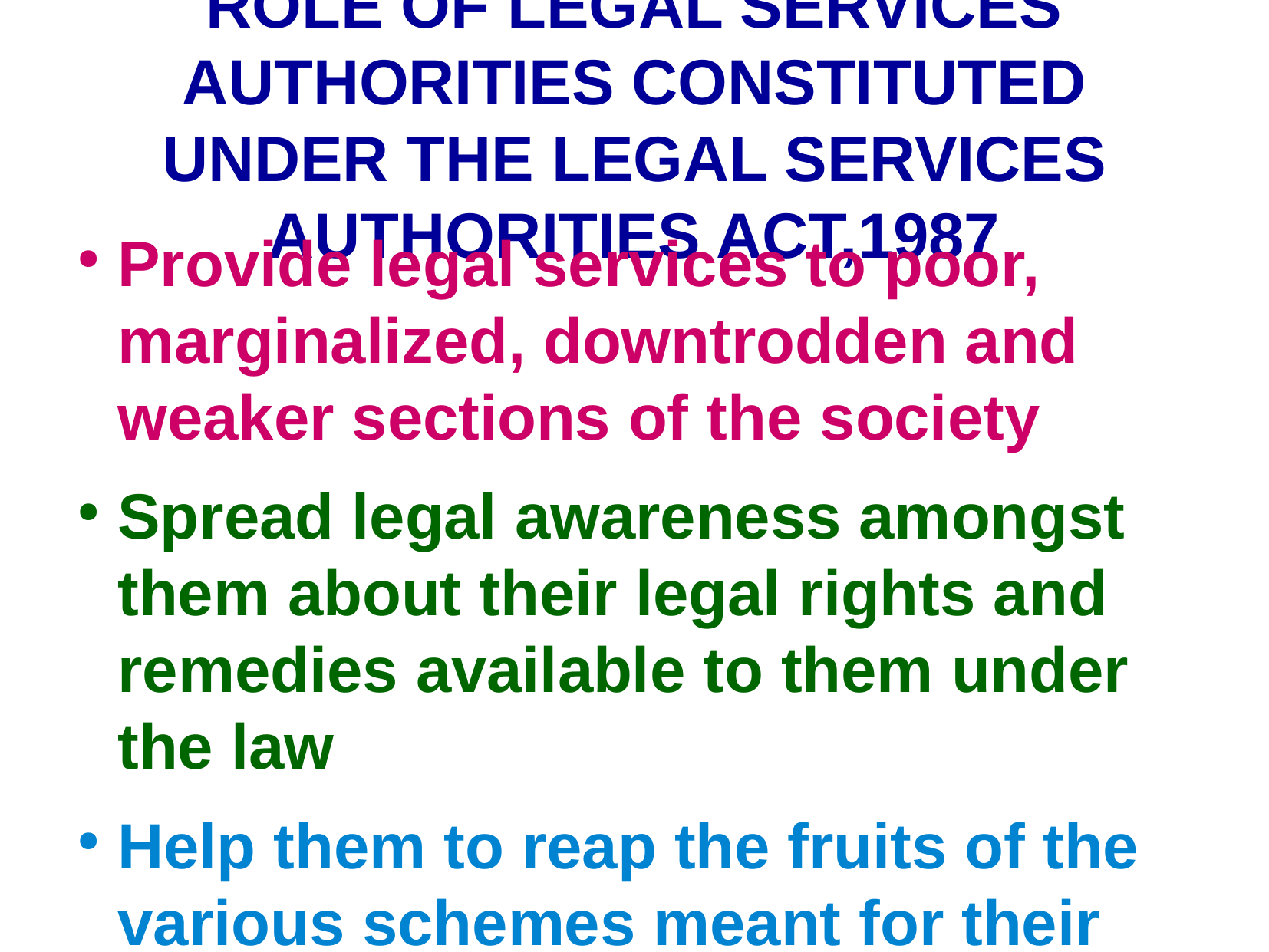

Provide legal services to poor, marginalized, downtrodden and weaker sections of the society
Spread legal awareness amongst them about their legal rights and remedies available to them under the law
Help them to reap the fruits of the various schemes meant for their welfare
ROLE OF LEGAL SERVICES AUTHORITIES CONSTITUTED UNDER THE LEGAL SERVICES AUTHORITIES ACT,1987